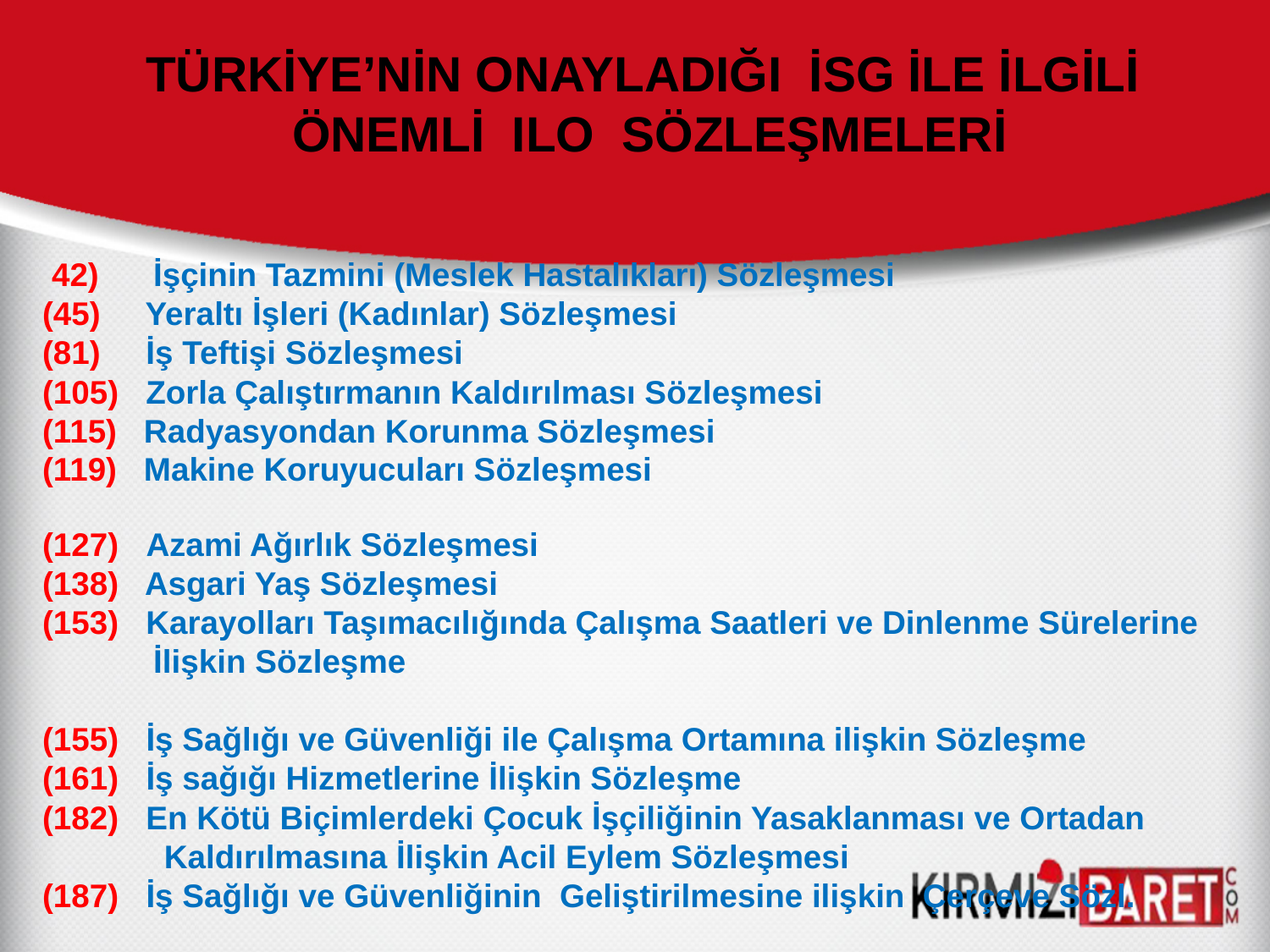

TÜRKİYE’NİN ONAYLADIĞI  İSG İLE İLGİLİ
ÖNEMLİ  ILO  SÖZLEŞMELERİ

 42)      İşçinin Tazmini (Meslek Hastalıkları) Sözleşmesi
(45)     Yeraltı İşleri (Kadınlar) Sözleşmesi
(81)     İş Teftişi Sözleşmesi
(105)   Zorla Çalıştırmanın Kaldırılması Sözleşmesi
(115)   Radyasyondan Korunma Sözleşmesi
(119)   Makine Koruyucuları Sözleşmesi

(127)   Azami Ağırlık Sözleşmesi
(138)   Asgari Yaş Sözleşmesi
(153)   Karayolları Taşımacılığında Çalışma Saatleri ve Dinlenme Sürelerine İlişkin Sözleşme

(155)   İş Sağlığı ve Güvenliği ile Çalışma Ortamına ilişkin Sözleşme
(161)   İş sağığı Hizmetlerine İlişkin Sözleşme
(182)   En Kötü Biçimlerdeki Çocuk İşçiliğinin Yasaklanması ve Ortadan Kaldırılmasına İlişkin Acil Eylem Sözleşmesi
(187)   İş Sağlığı ve Güvenliğinin  Geliştirilmesine ilişkin  Çerçeve Sözl.